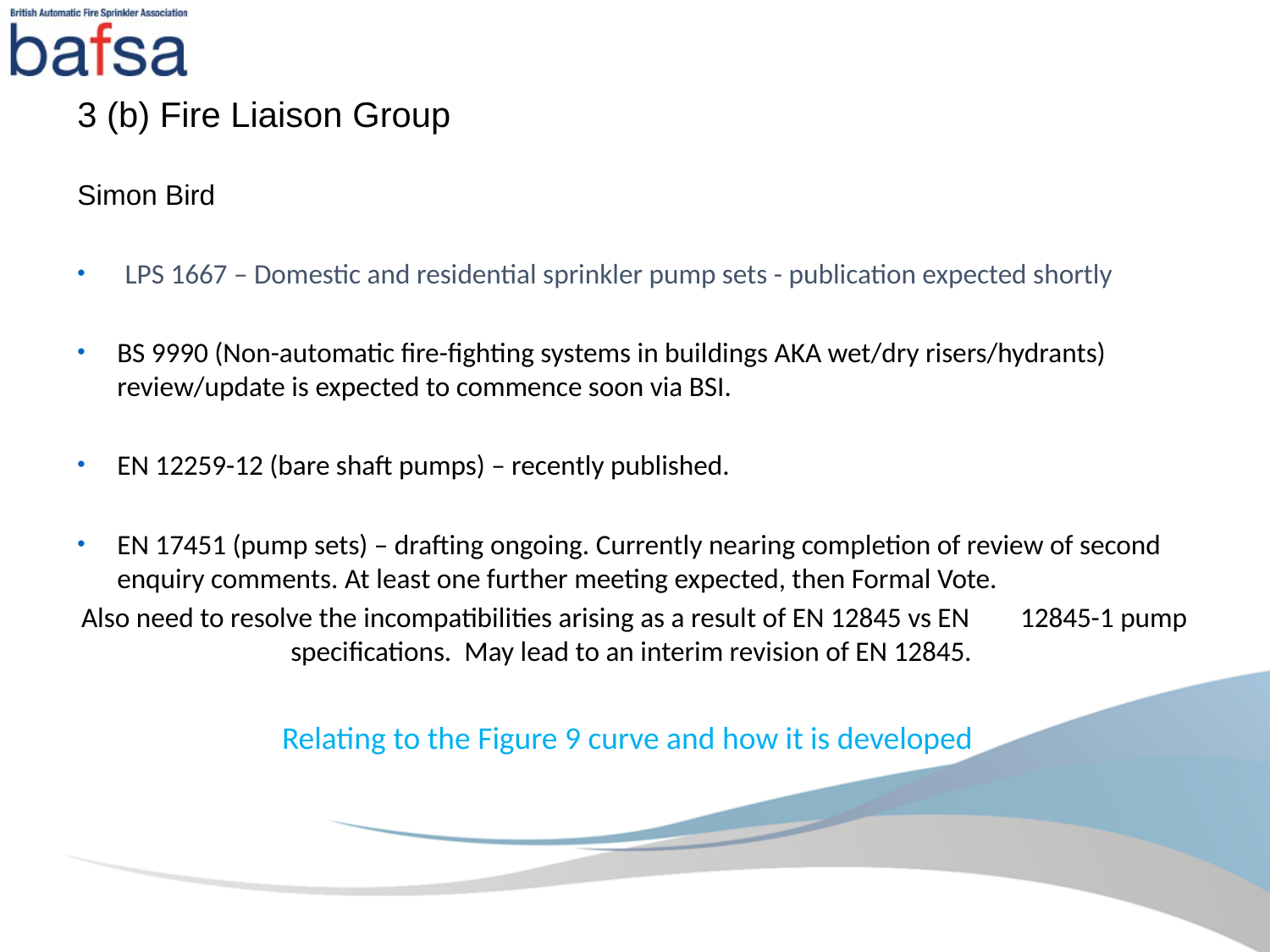

3 (b) Fire Liaison Group

Simon Bird

LPS 1667 – Domestic and residential sprinkler pump sets - publication expected shortly

BS 9990 (Non-automatic fire-fighting systems in buildings AKA wet/dry risers/hydrants) review/update is expected to commence soon via BSI.

EN 12259-12 (bare shaft pumps) – recently published.

EN 17451 (pump sets) – drafting ongoing. Currently nearing completion of review of second enquiry comments. At least one further meeting expected, then Formal Vote.
Also need to resolve the incompatibilities arising as a result of EN 12845 vs EN        12845-1 pump specifications.  May lead to an interim revision of EN 12845.

Relating to the Figure 9 curve and how it is developed